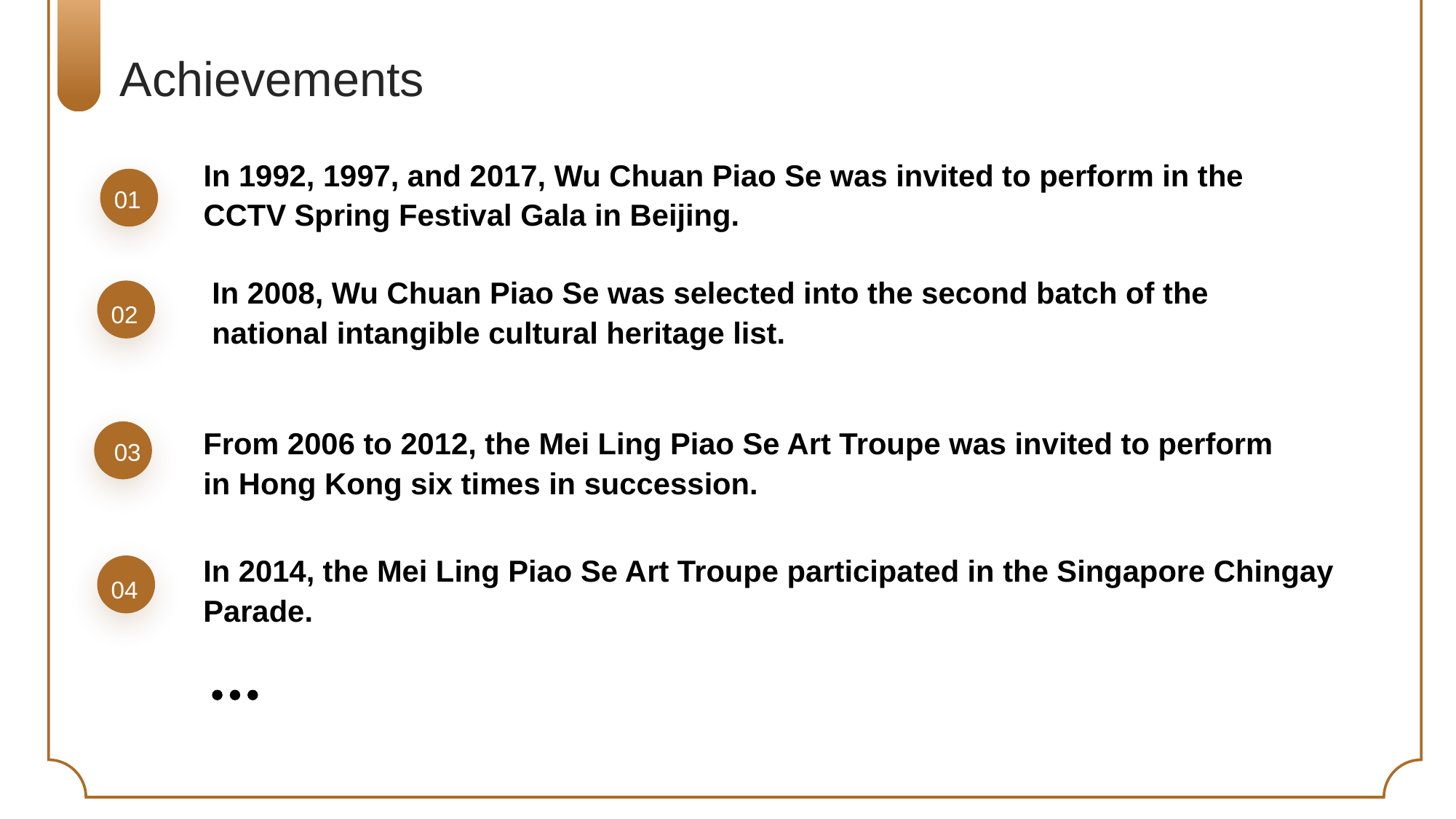

Achievements
In 1992, 1997, and 2017, Wu Chuan Piao Se was invited to perform in the CCTV Spring Festival Gala in Beijing.

01

In 2008, Wu Chuan Piao Se was selected into the second batch of the national intangible cultural heritage list.
02

From 2006 to 2012, the Mei Ling Piao Se Art Troupe was invited to perform in Hong Kong six times in succession.
03

In 2014, the Mei Ling Piao Se Art Troupe participated in the Singapore Chingay Parade.
04